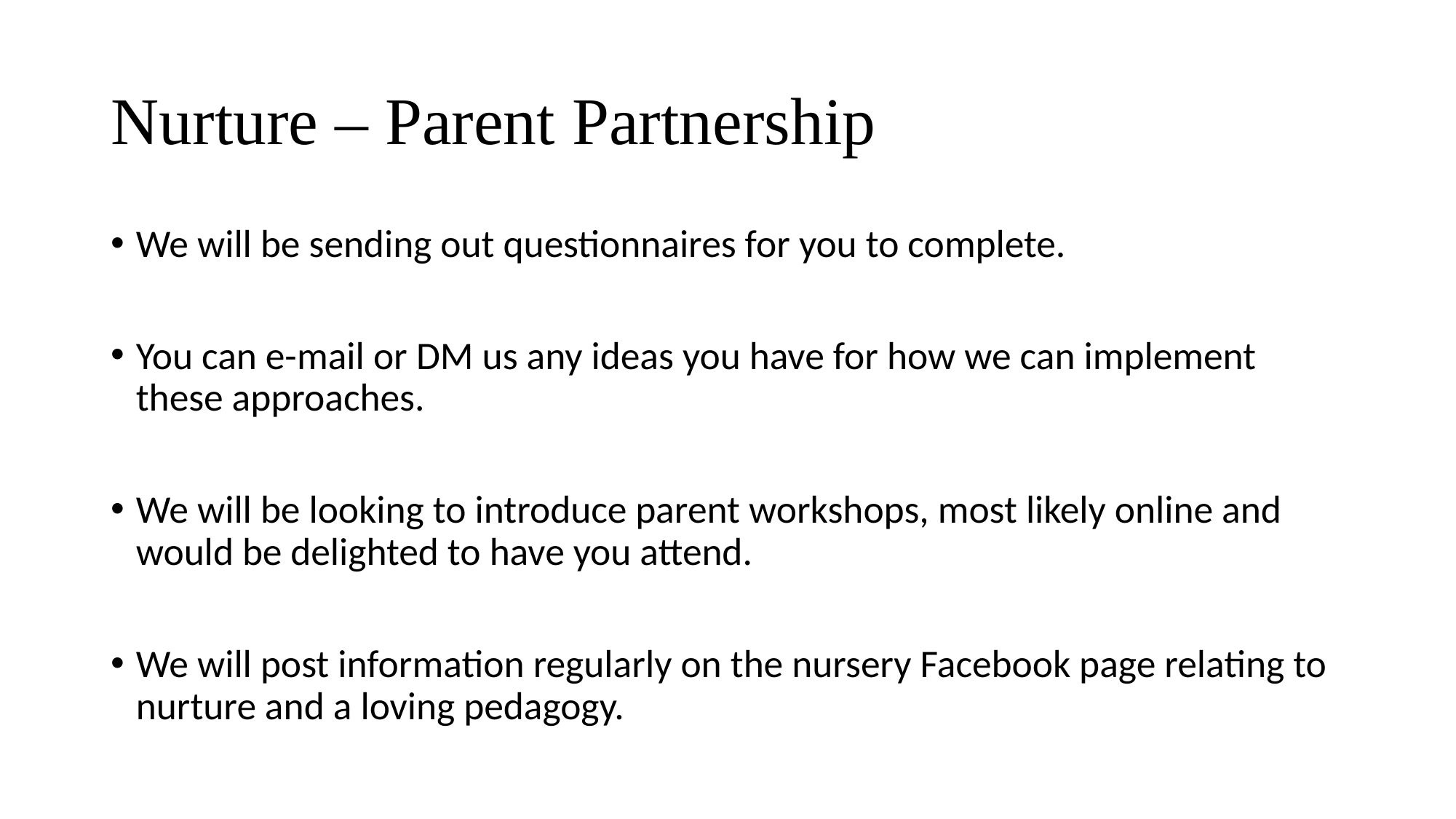

# Nurture – Parent Partnership
We will be sending out questionnaires for you to complete.

You can e-mail or DM us any ideas you have for how we can implement these approaches.

We will be looking to introduce parent workshops, most likely online and would be delighted to have you attend.

We will post information regularly on the nursery Facebook page relating to nurture and a loving pedagogy.